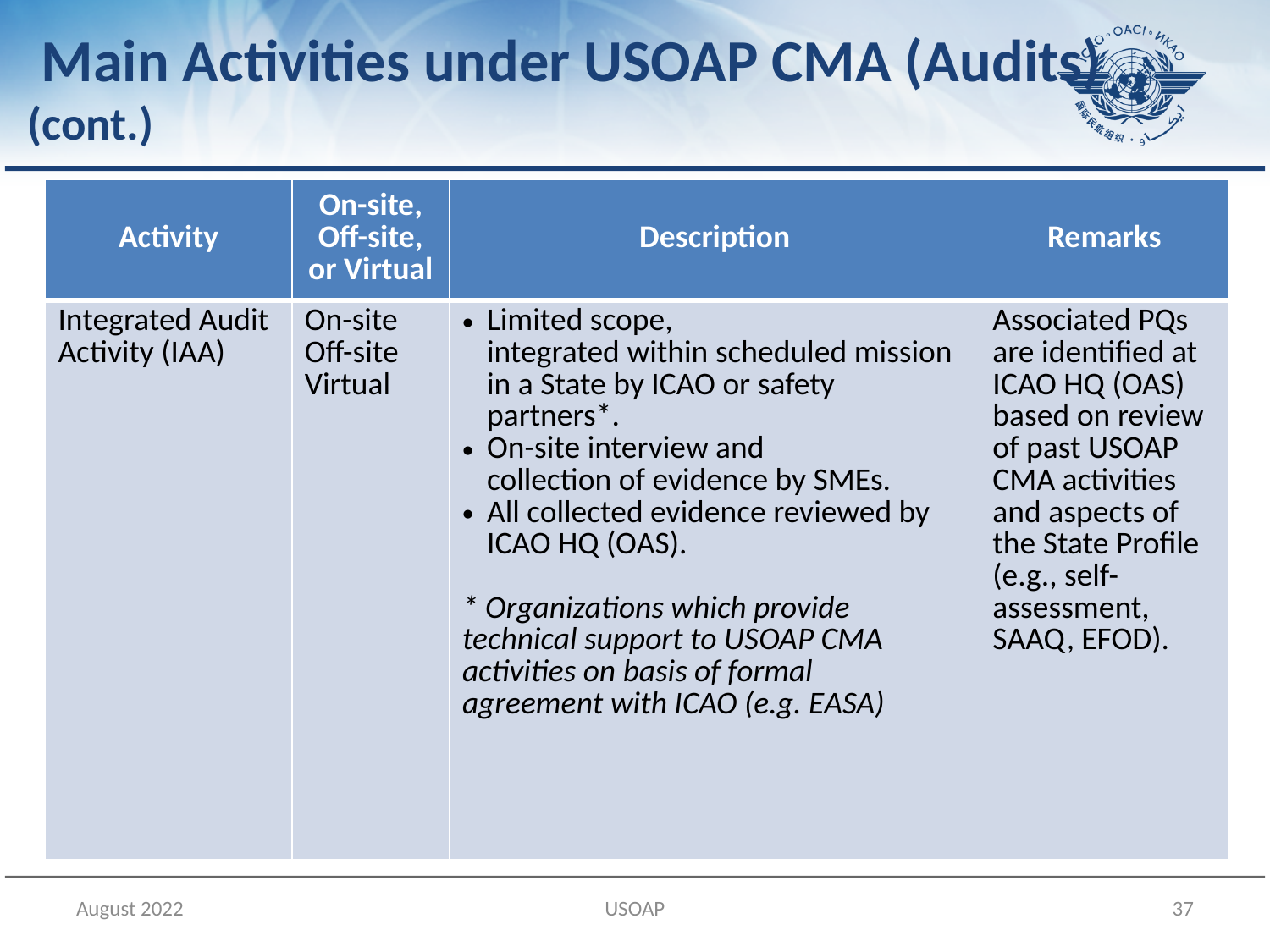

# Main Activities under USOAP CMA (Audits) (cont.)
| Activity | On-site, Off-site, or Virtual | Description | Remarks |
| --- | --- | --- | --- |
| Integrated Audit Activity (IAA) | On-site Off-site Virtual | Limited scope, integrated within scheduled mission in a State by ICAO or safety partners\*. On-site interview and collection of evidence by SMEs. All collected evidence reviewed by ICAO HQ (OAS). \* Organizations which provide technical support to USOAP CMA activities on basis of formal agreement with ICAO (e.g. EASA) | Associated PQs are identified at ICAO HQ (OAS) based on review of past USOAP CMA activities and aspects of the State Profile (e.g., self-assessment, SAAQ, EFOD). |
August 2022
USOAP
37